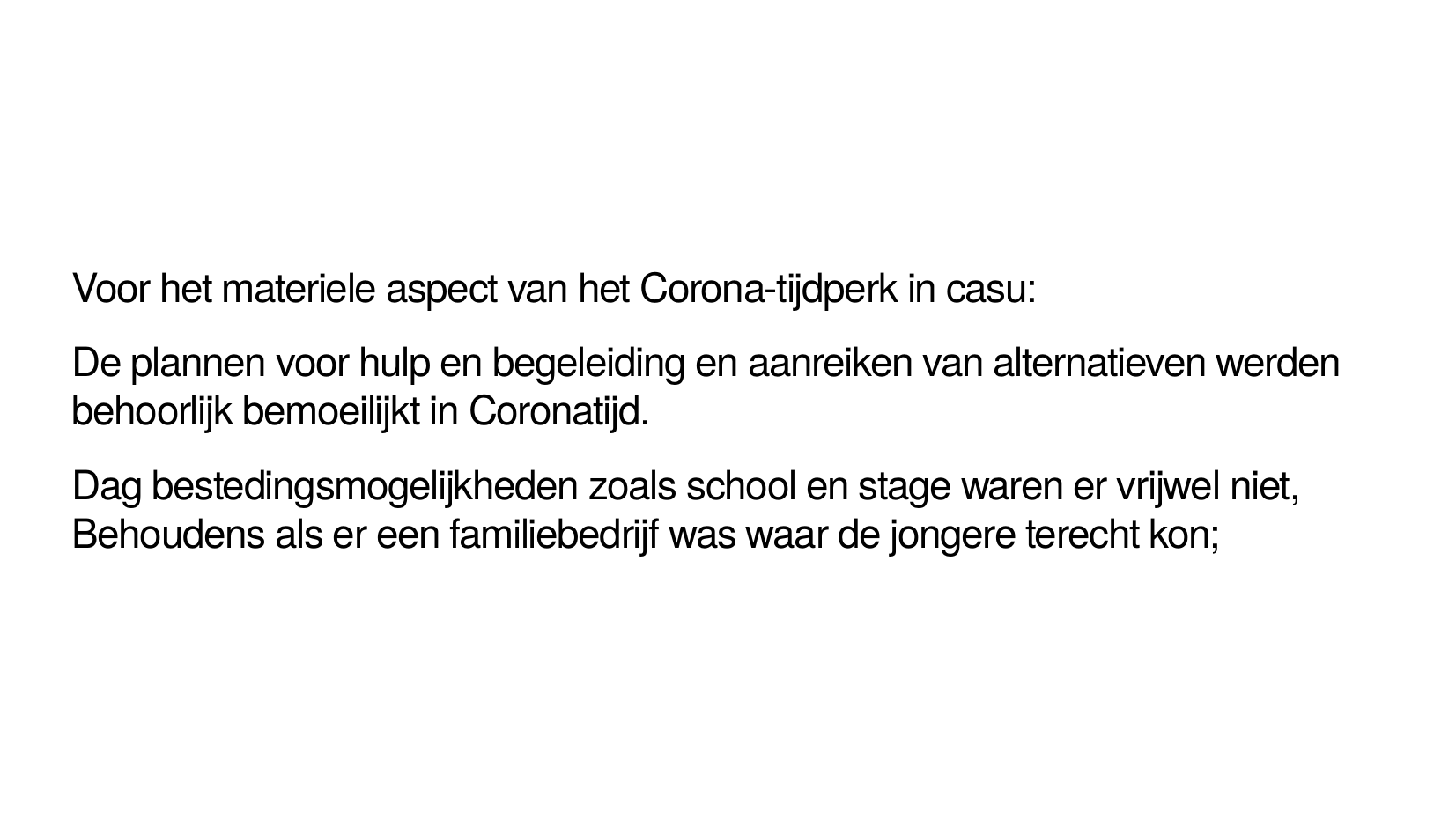

Voor het materiele aspect van het Corona-tijdperk in casu:
De plannen voor hulp en begeleiding en aanreiken van alternatieven werden behoorlijk bemoeilijkt in Coronatijd.
Dag bestedingsmogelijkheden zoals school en stage waren er vrijwel niet, Behoudens als er een familiebedrijf was waar de jongere terecht kon;